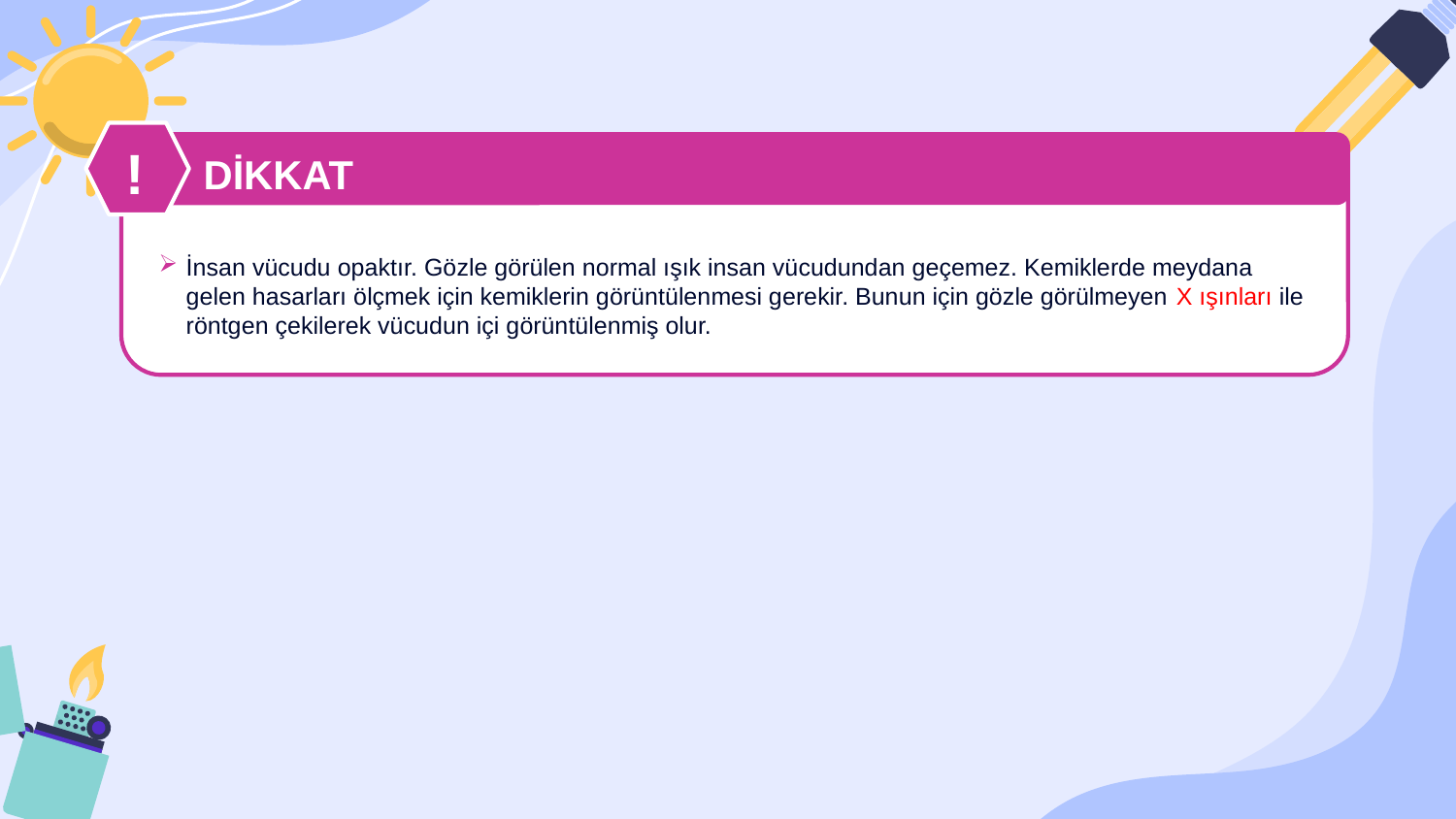

!

# DİKKAT
İnsan vücudu opaktır. Gözle görülen normal ışık insan vücudundan geçemez. Kemiklerde meydana gelen hasarları ölçmek için kemiklerin görüntülenmesi gerekir. Bunun için gözle görülmeyen X ışınları ile röntgen çekilerek vücudun içi görüntülenmiş olur.